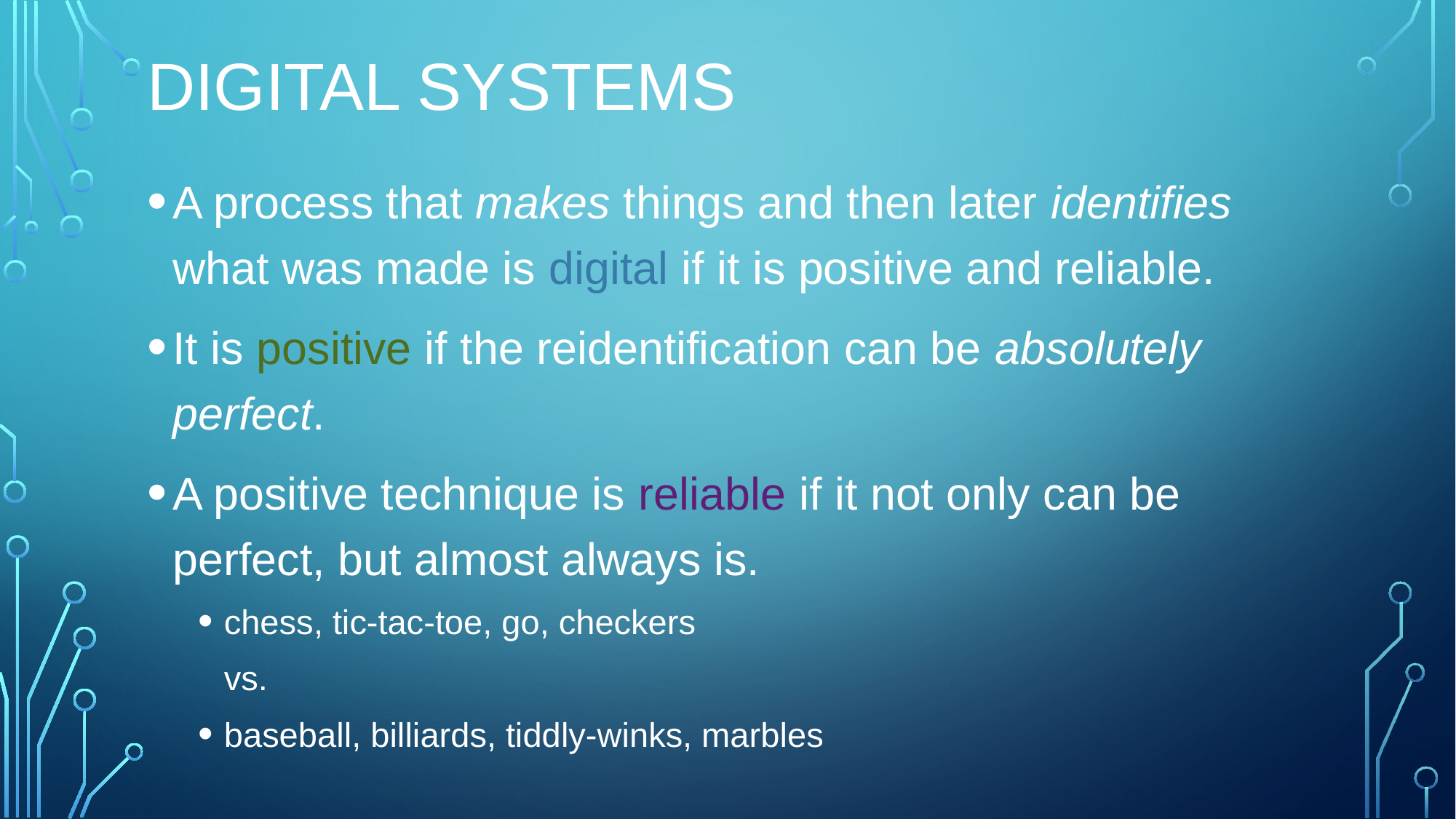

# Digital Systems
A process that makes things and then later identifies what was made is digital if it is positive and reliable.
It is positive if the reidentification can be absolutely perfect.
A positive technique is reliable if it not only can be perfect, but almost always is.
chess, tic-tac-toe, go, checkers
	vs.
baseball, billiards, tiddly-winks, marbles